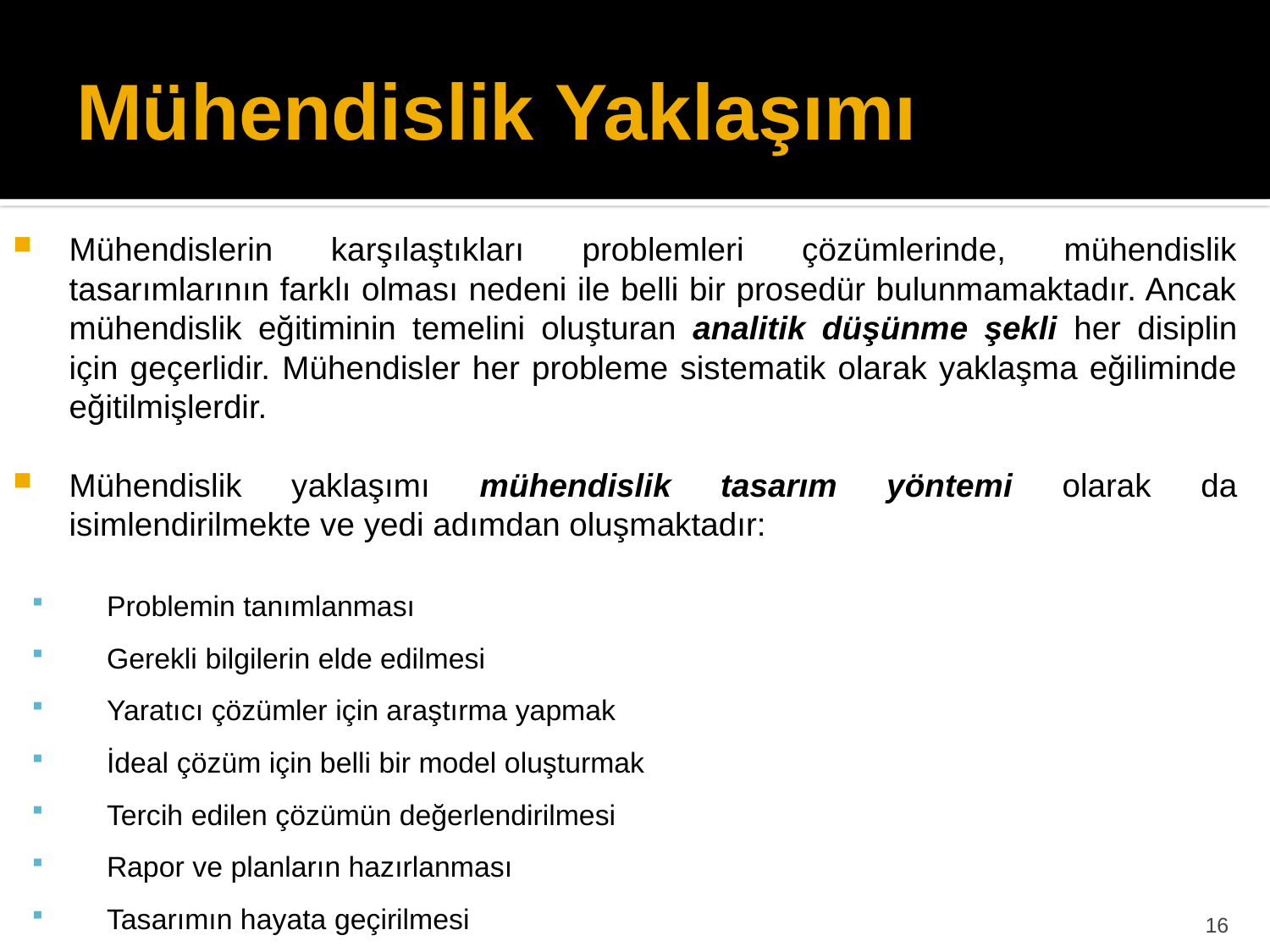

# Mühendislik Yaklaşımı
Mühendislerin karşılaştıkları problemleri çözümlerinde, mühendislik tasarımlarının farklı olması nedeni ile belli bir prosedür bulunmamaktadır. Ancak mühendislik eğitiminin temelini oluşturan analitik düşünme şekli her disiplin için geçerlidir. Mühendisler her probleme sistematik olarak yaklaşma eğiliminde eğitilmişlerdir.

Mühendislik yaklaşımı mühendislik tasarım yöntemi olarak da isimlendirilmekte ve yedi adımdan oluşmaktadır:

Problemin tanımlanması
Gerekli bilgilerin elde edilmesi
Yaratıcı çözümler için araştırma yapmak
İdeal çözüm için belli bir model oluşturmak
Tercih edilen çözümün değerlendirilmesi
Rapor ve planların hazırlanması
Tasarımın hayata geçirilmesi
16